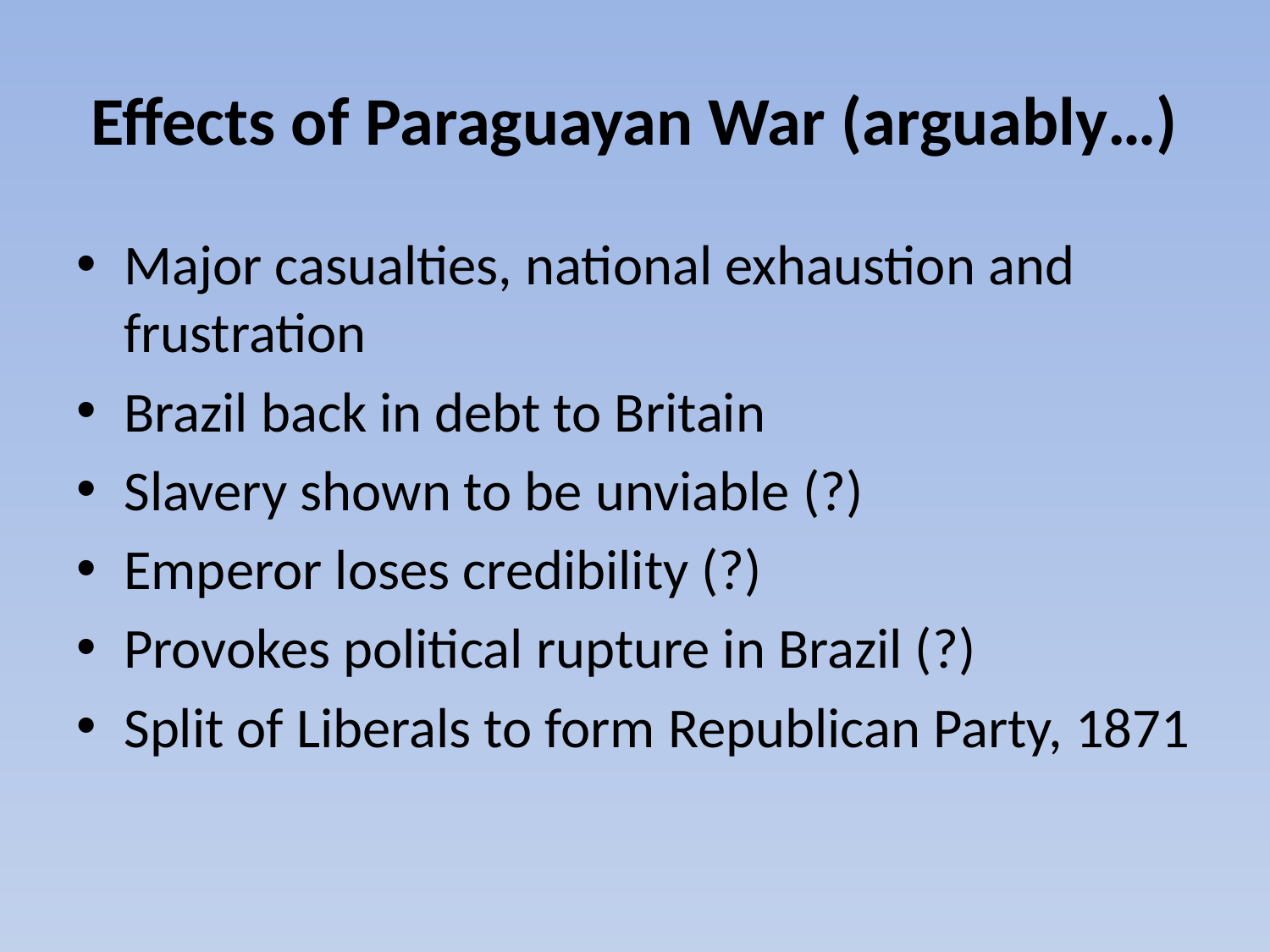

# Effects of Paraguayan War (arguably…)
Major casualties, national exhaustion and frustration
Brazil back in debt to Britain
Slavery shown to be unviable (?)
Emperor loses credibility (?)
Provokes political rupture in Brazil (?)
Split of Liberals to form Republican Party, 1871